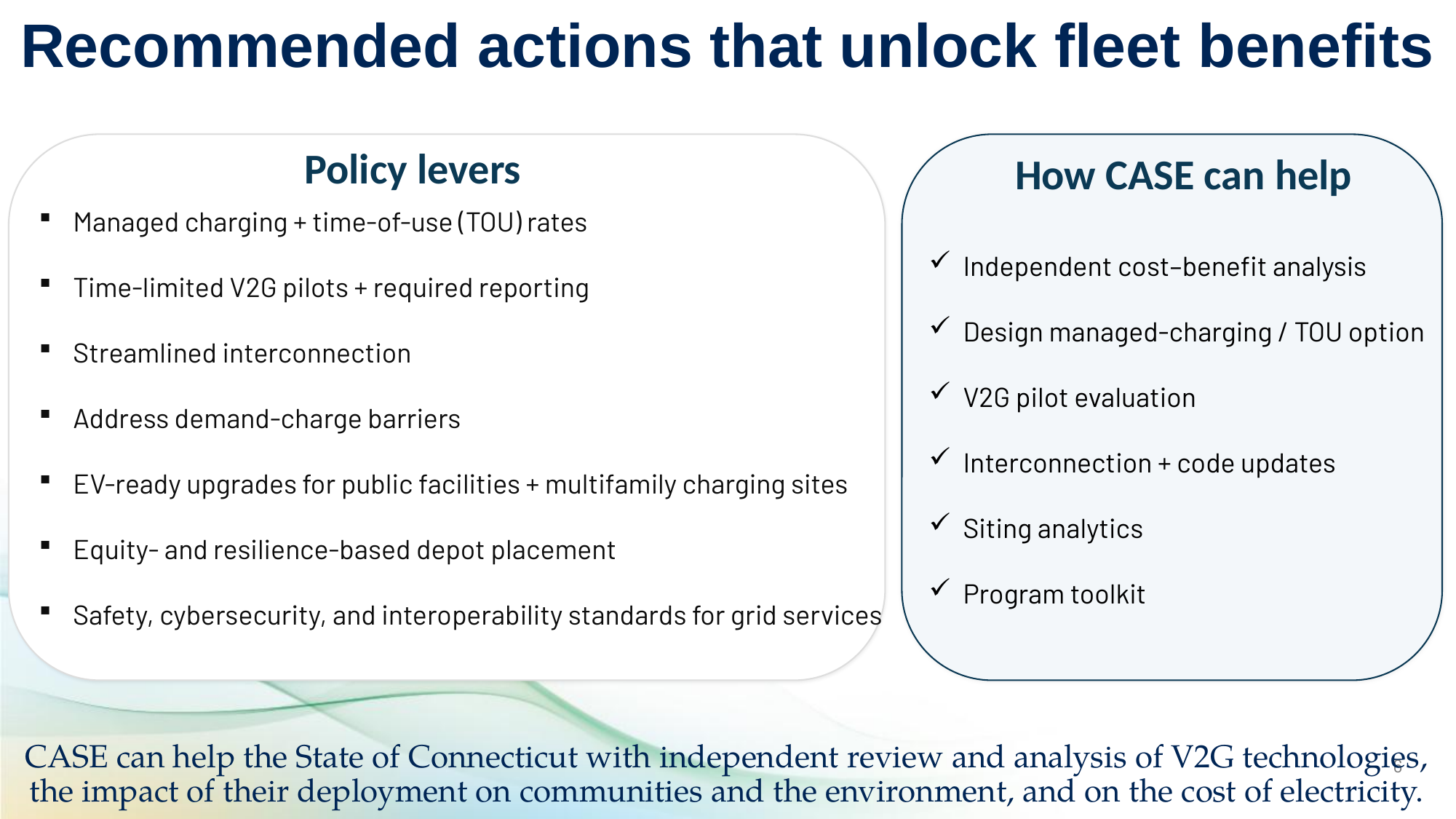

# Recommended actions that unlock fleet benefits

How CASE can help

Policy levers
Managed charging + time-of-use (TOU) rates

Time-limited V2G pilots + required reporting

Streamlined interconnection

Address demand-charge barriers

EV-ready upgrades for public facilities + multifamily charging sites

Equity- and resilience-based depot placement

Safety, cybersecurity, and interoperability standards for grid services
Independent cost–benefit analysis

Design managed-charging / TOU option

V2G pilot evaluation

Interconnection + code updates

Siting analytics

Program toolkit

CASE can help the State of Connecticut with independent review and analysis of V2G technologies, the impact of their deployment on communities and the environment, and on the cost of electricity.
6